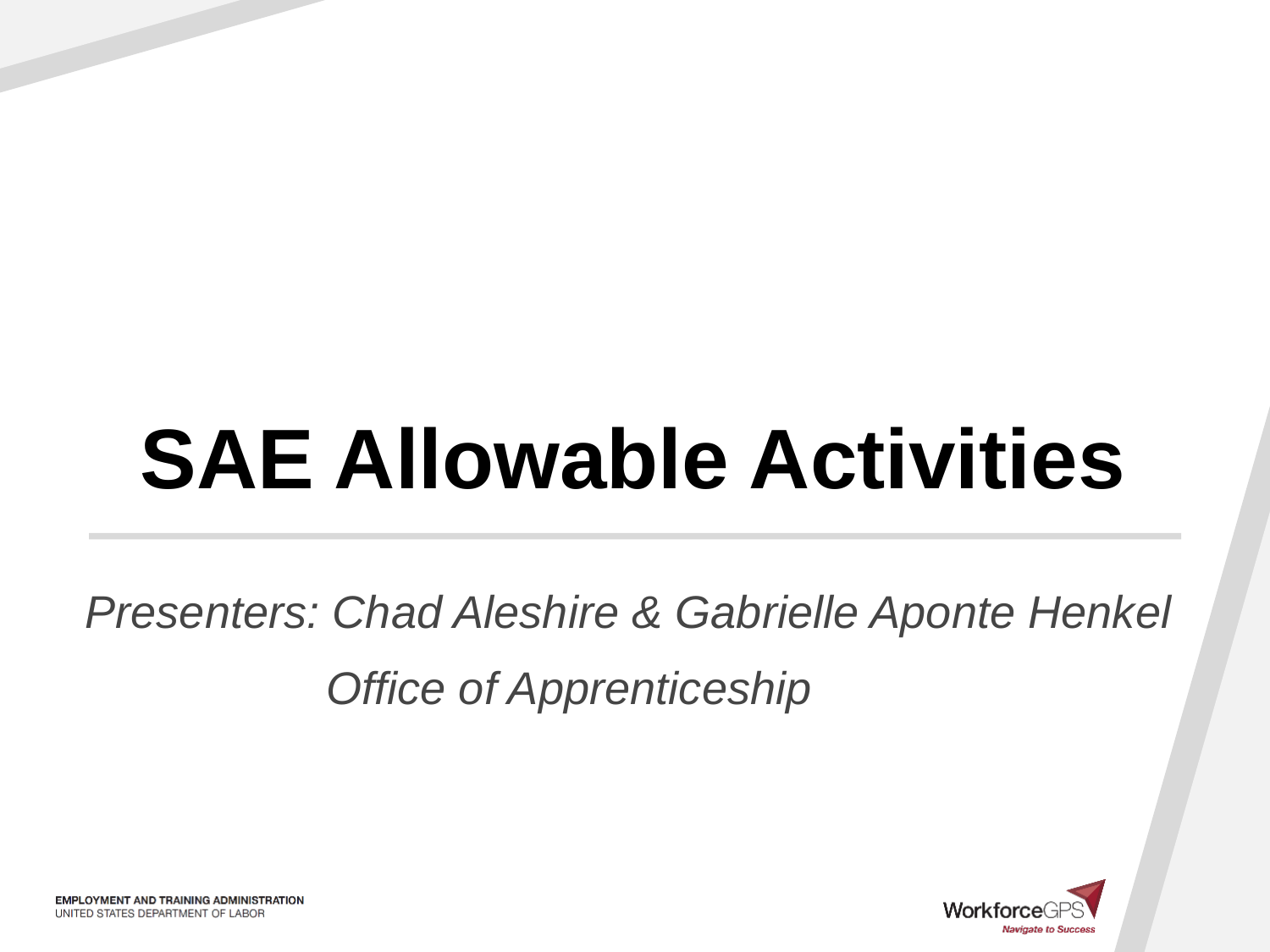

# SAE Allowable Activities
Presenters: Chad Aleshire & Gabrielle Aponte Henkel
                   Office of Apprenticeship